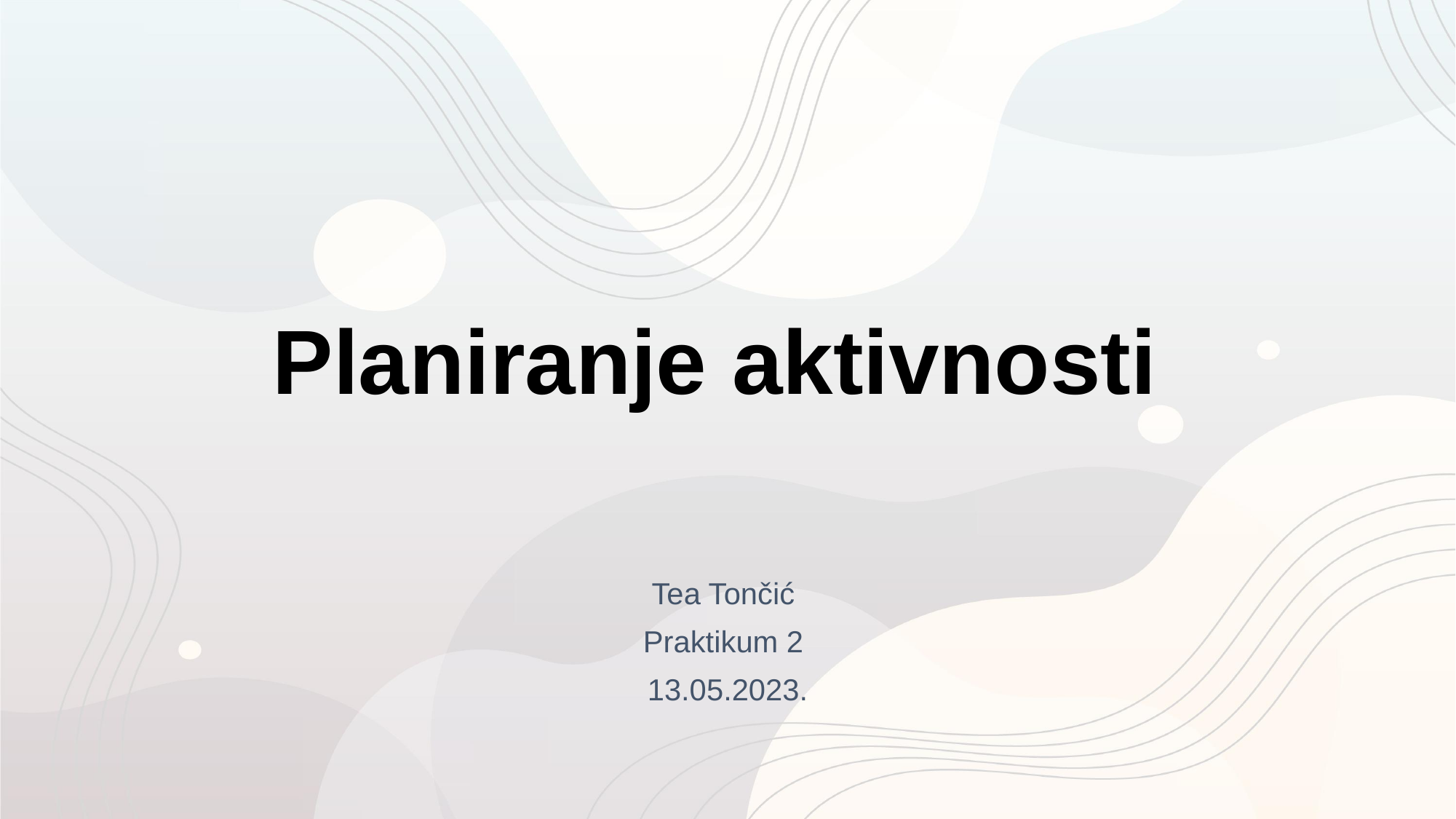

# Planiranje aktivnosti
Tea Tončić
Praktikum 2
13.05.2023.